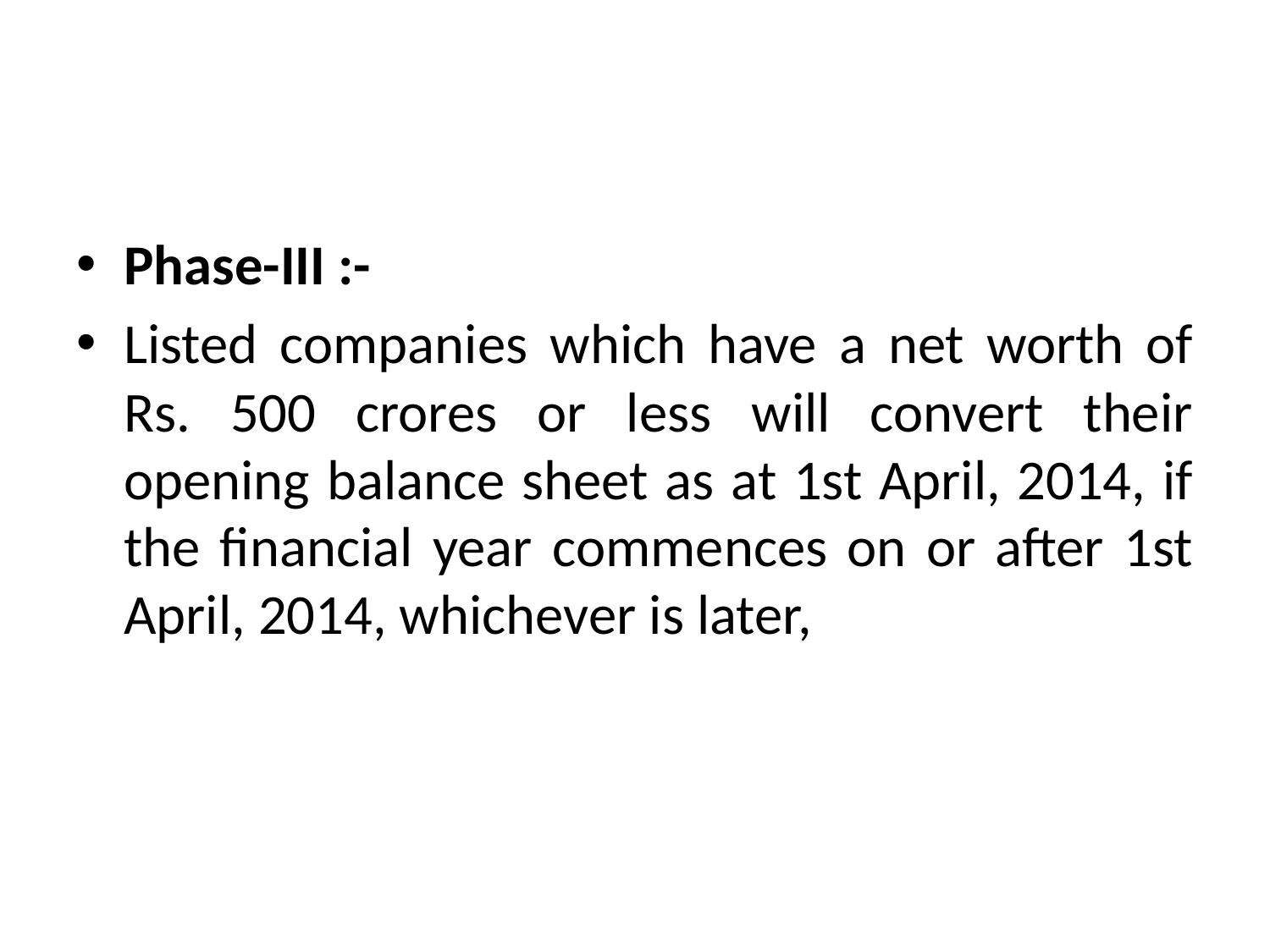

Phase-III :-
Listed companies which have a net worth of Rs. 500 crores or less will convert their opening balance sheet as at 1st April, 2014, if the financial year commences on or after 1st April, 2014, whichever is later,